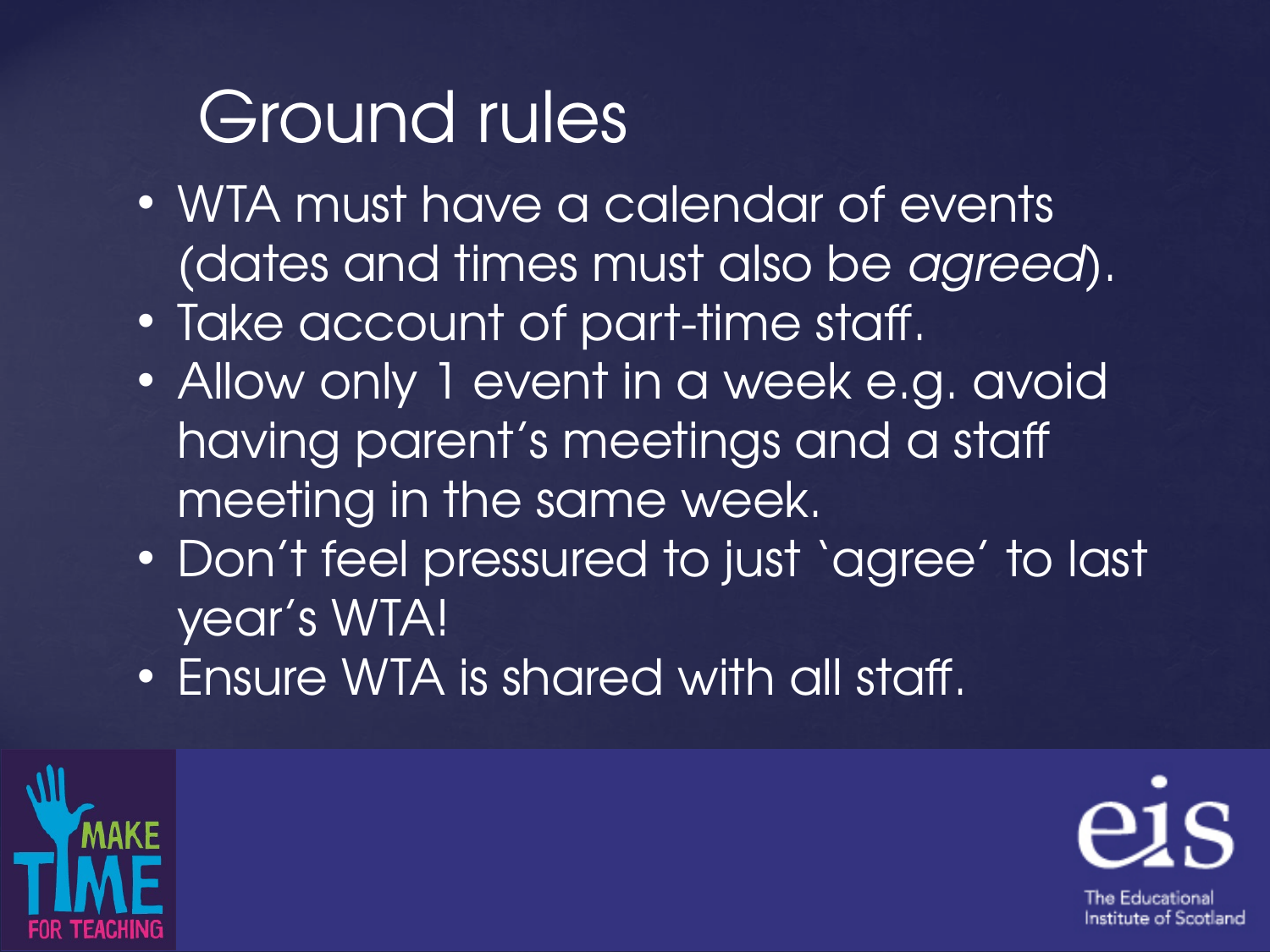

Ground rules
WTA must have a calendar of events (dates and times must also be agreed).
Take account of part-time staff.
Allow only 1 event in a week e.g. avoid having parent’s meetings and a staff meeting in the same week.
Don’t feel pressured to just ‘agree’ to last year’s WTA!
Ensure WTA is shared with all staff.